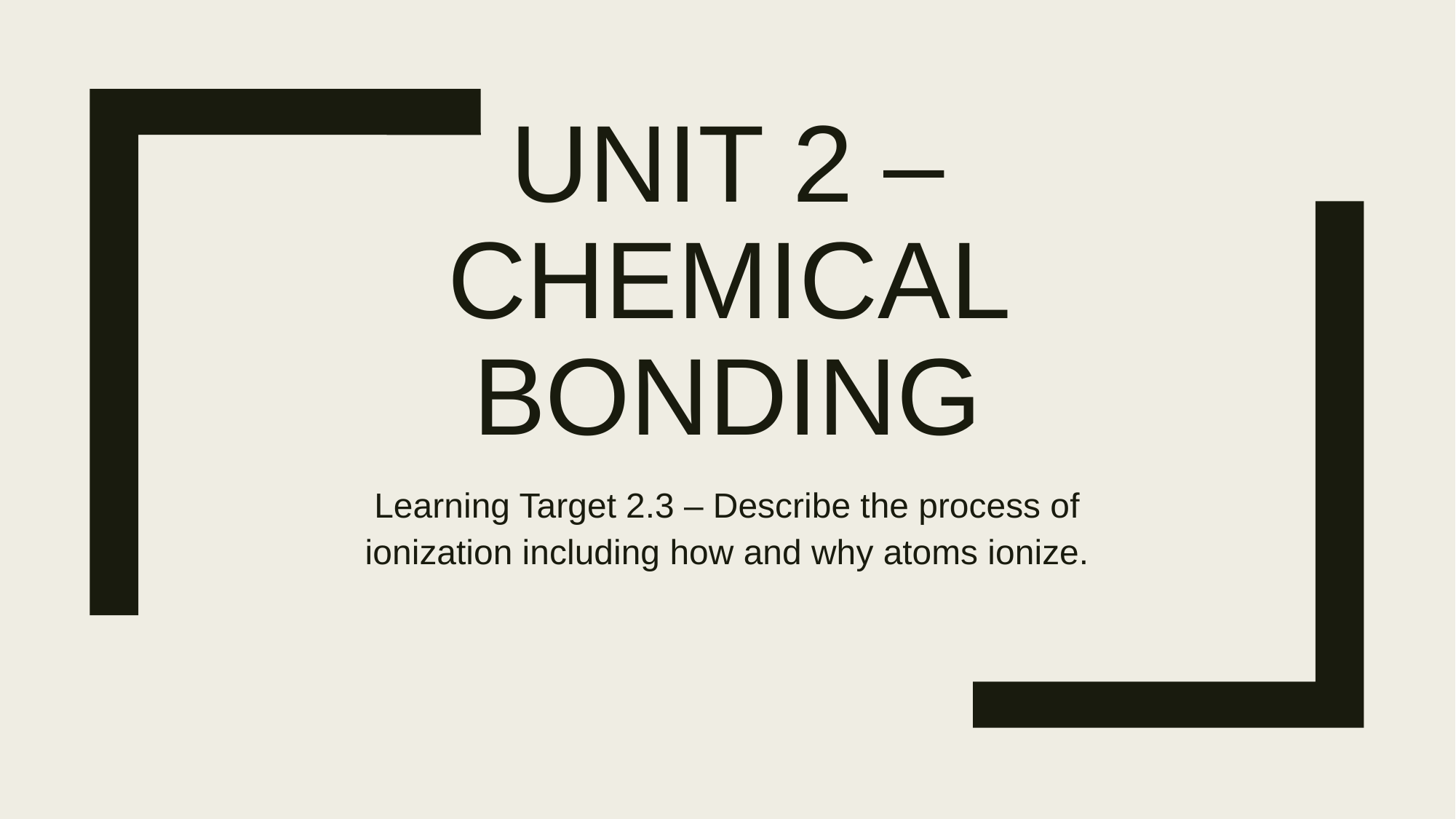

# Unit 2 – Chemical Bonding
Learning Target 2.3 – Describe the process of ionization including how and why atoms ionize.